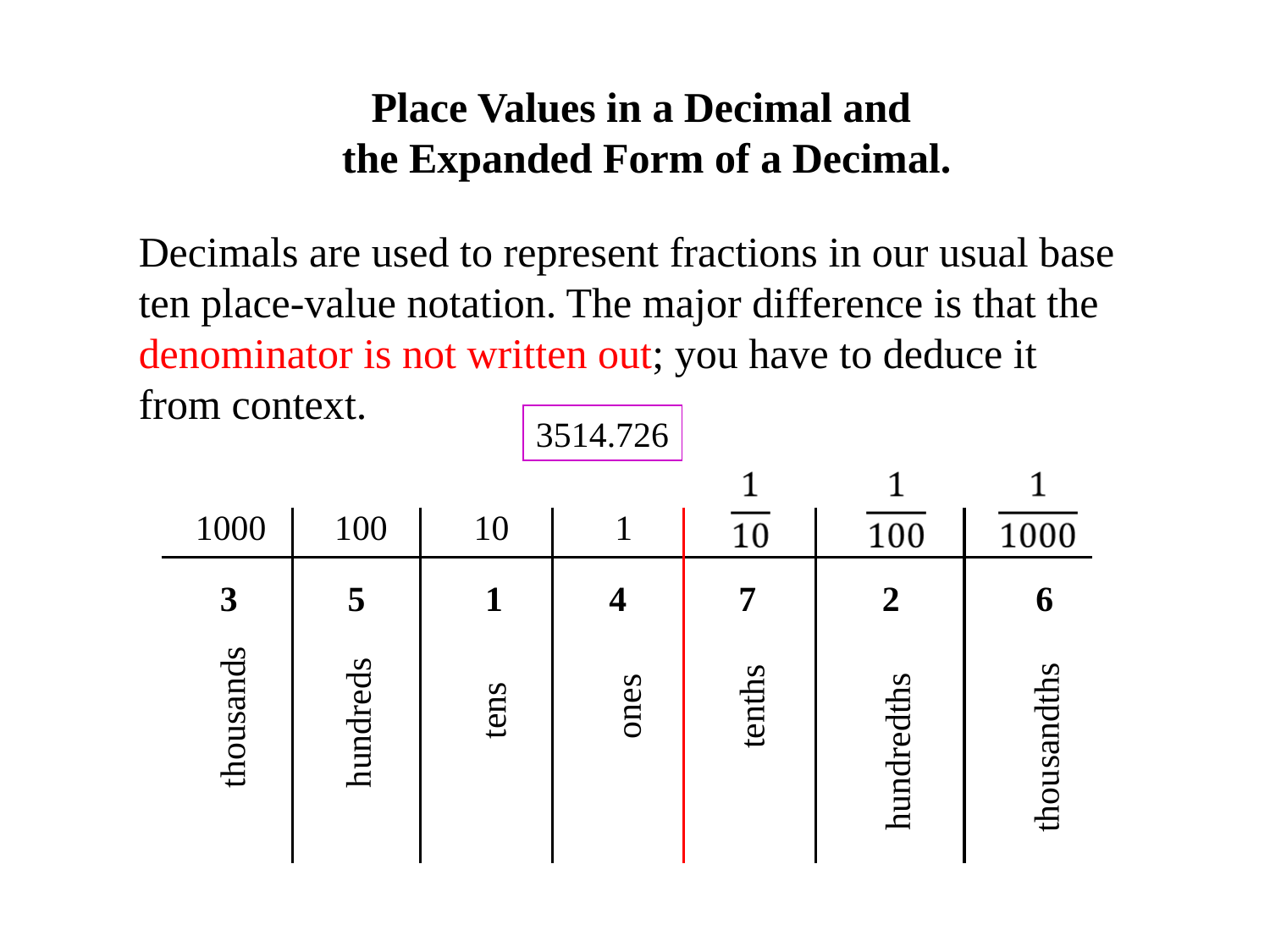

Place Values in a Decimal and
the Expanded Form of a Decimal.
Decimals are used to represent fractions in our usual base ten place-value notation. The major difference is that the denominator is not written out; you have to deduce it from context.
3514.726

1000
100
10
1
3
5
1
4
7
2
6
ones
tenths
tens
thousands
hundreds
thousandths
hundredths